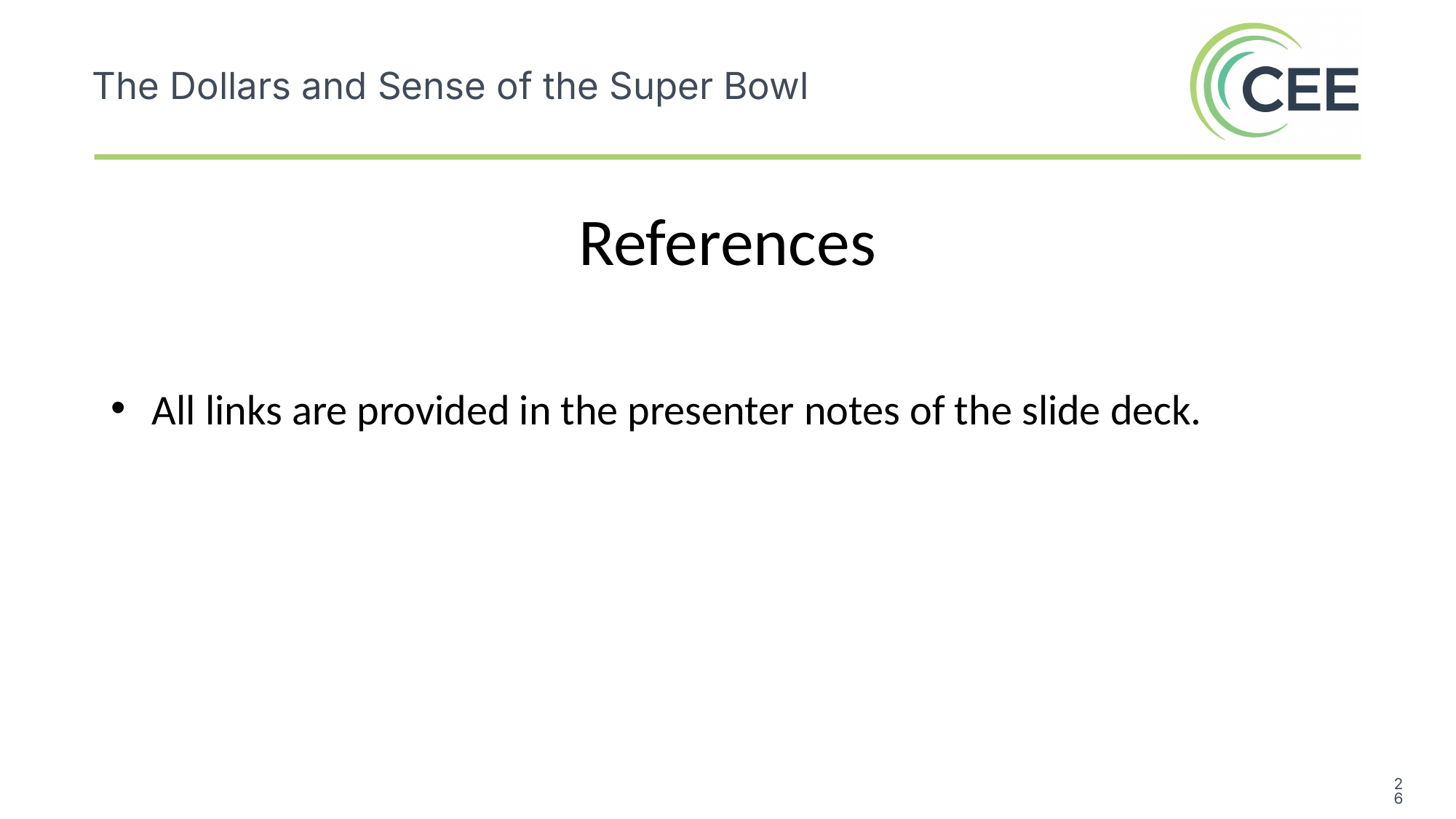

The Dollars and Sense of the Super Bowl
References
All links are provided in the presenter notes of the slide deck.
26